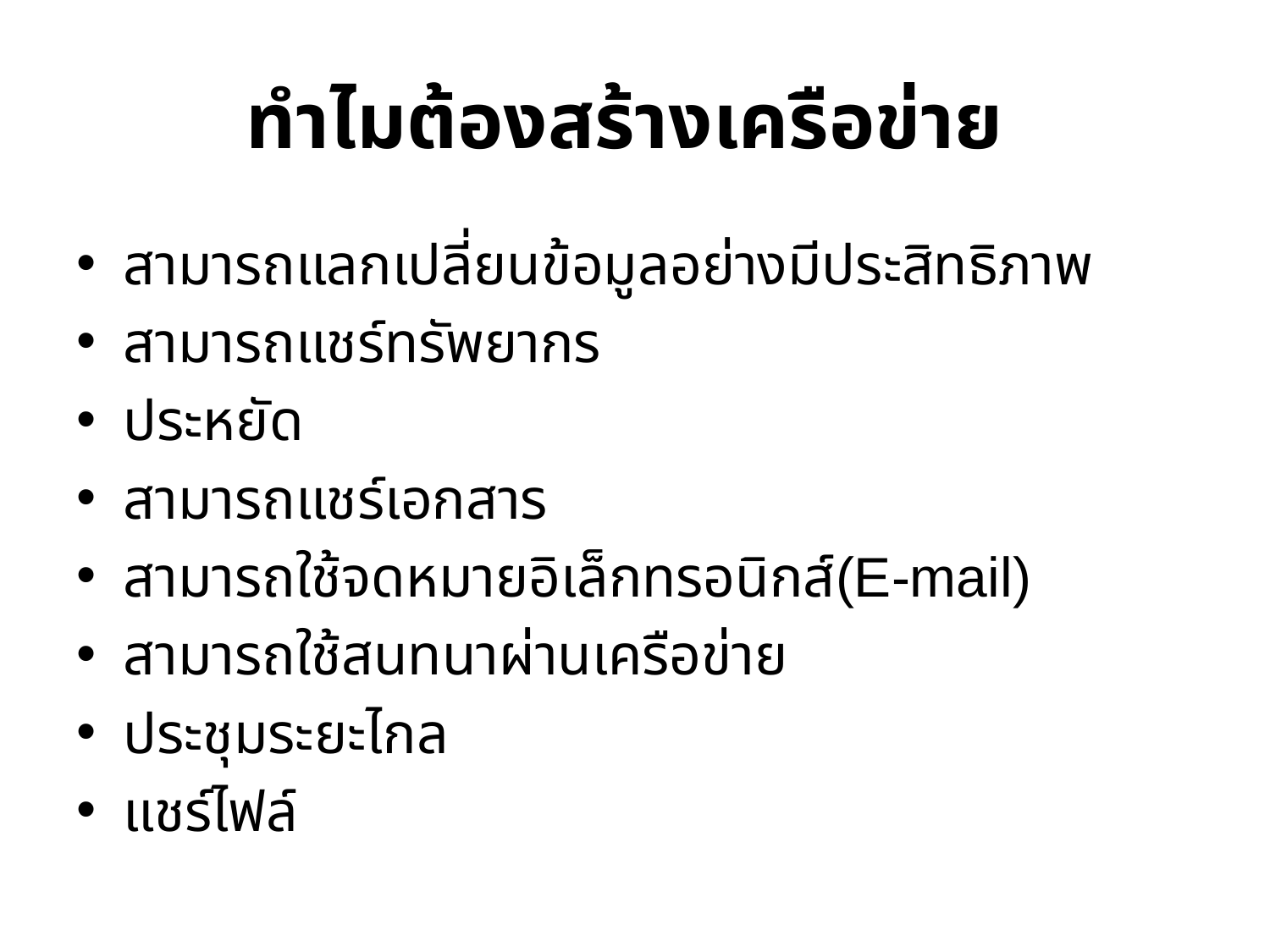

# ทำไมต้องสร้างเครือข่าย
สามารถแลกเปลี่ยนข้อมูลอย่างมีประสิทธิภาพ
สามารถแชร์ทรัพยากร
ประหยัด
สามารถแชร์เอกสาร
สามารถใช้จดหมายอิเล็กทรอนิกส์(E-mail)
สามารถใช้สนทนาผ่านเครือข่าย
ประชุมระยะไกล
แชร์ไฟล์